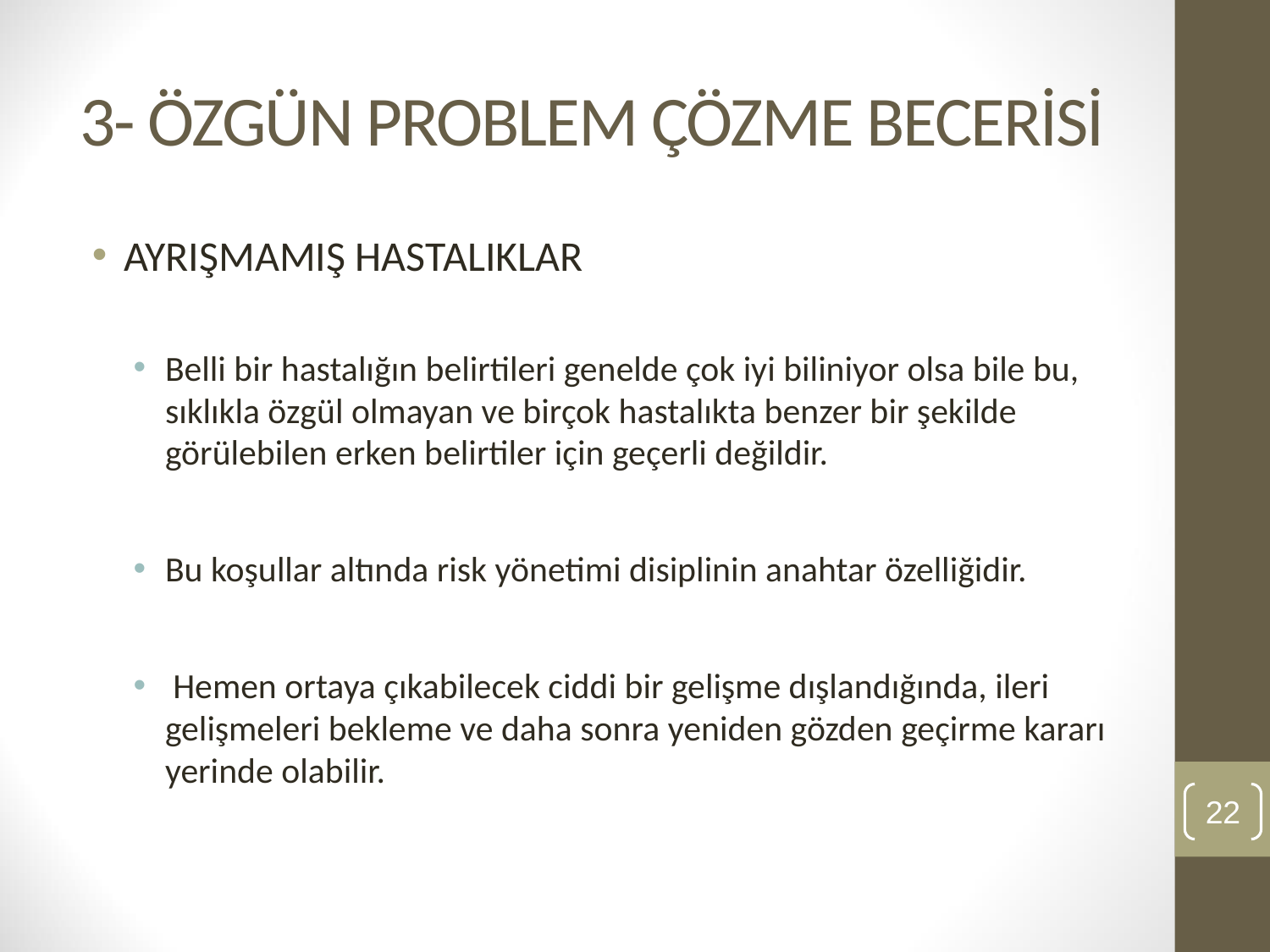

# 3- ÖZGÜN PROBLEM ÇÖZME BECERİSİ
AYRIŞMAMIŞ HASTALIKLAR

Belli bir hastalığın belirtileri genelde çok iyi biliniyor olsa bile bu, sıklıkla özgül olmayan ve birçok hastalıkta benzer bir şekilde görülebilen erken belirtiler için geçerli değildir.

Bu koşullar altında risk yönetimi disiplinin anahtar özelliğidir.

 Hemen ortaya çıkabilecek ciddi bir gelişme dışlandığında, ileri gelişmeleri bekleme ve daha sonra yeniden gözden geçirme kararı yerinde olabilir.
22